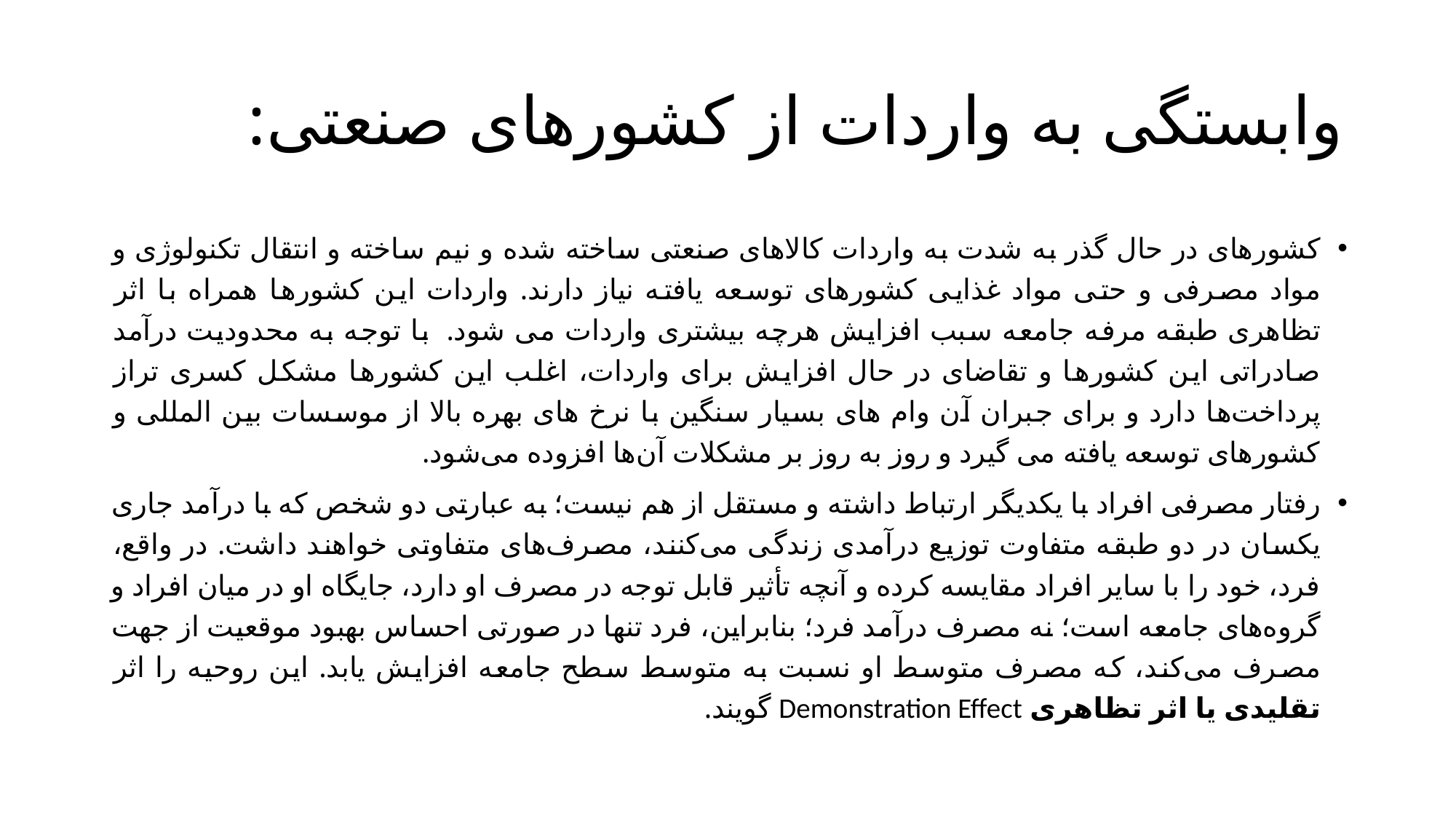

# وابستگی به واردات از کشورهای صنعتی:
کشورهای در حال گذر به شدت به واردات کالاهای صنعتی ساخته شده و نیم ساخته و انتقال تکنولوژی و مواد مصرفی و حتی مواد غذایی کشورهای توسعه یافته نیاز دارند. واردات این کشورها همراه با اثر تظاهری طبقه مرفه جامعه سبب افزایش هرچه بیشتری واردات می شود.  با توجه به محدودیت درآمد صادراتی این کشورها و تقاضای در حال افزایش برای واردات، اغلب این کشورها مشکل کسری تراز پرداخت‌ها دارد و برای جبران آن وام های بسیار سنگین با نرخ های بهره بالا از موسسات بین المللی و کشورهای توسعه یافته می گیرد و روز به روز بر مشکلات آن‌ها افزوده می‌شود.
رفتار مصرفی افراد با یکدیگر ارتباط داشته و مستقل از هم نیست؛ به عبارتی دو شخص که با درآمد جاری یکسان در دو طبقه متفاوت توزیع درآمدی زندگی می‌کنند، مصرف‌های متفاوتی خواهند داشت. در واقع، فرد، خود را با سایر افراد مقایسه کرده و آنچه تأثیر قابل توجه در مصرف او دارد، جایگاه او در میان افراد و گروه‌های جامعه است؛ نه مصرف درآمد فرد؛ بنابراین، فرد تنها در صورتی احساس بهبود موقعیت از جهت مصرف می‌کند، که مصرف متوسط او نسبت به متوسط سطح جامعه افزایش یابد. این روحیه را اثر تقلیدی یا اثر تظاهری Demonstration Effect گویند.